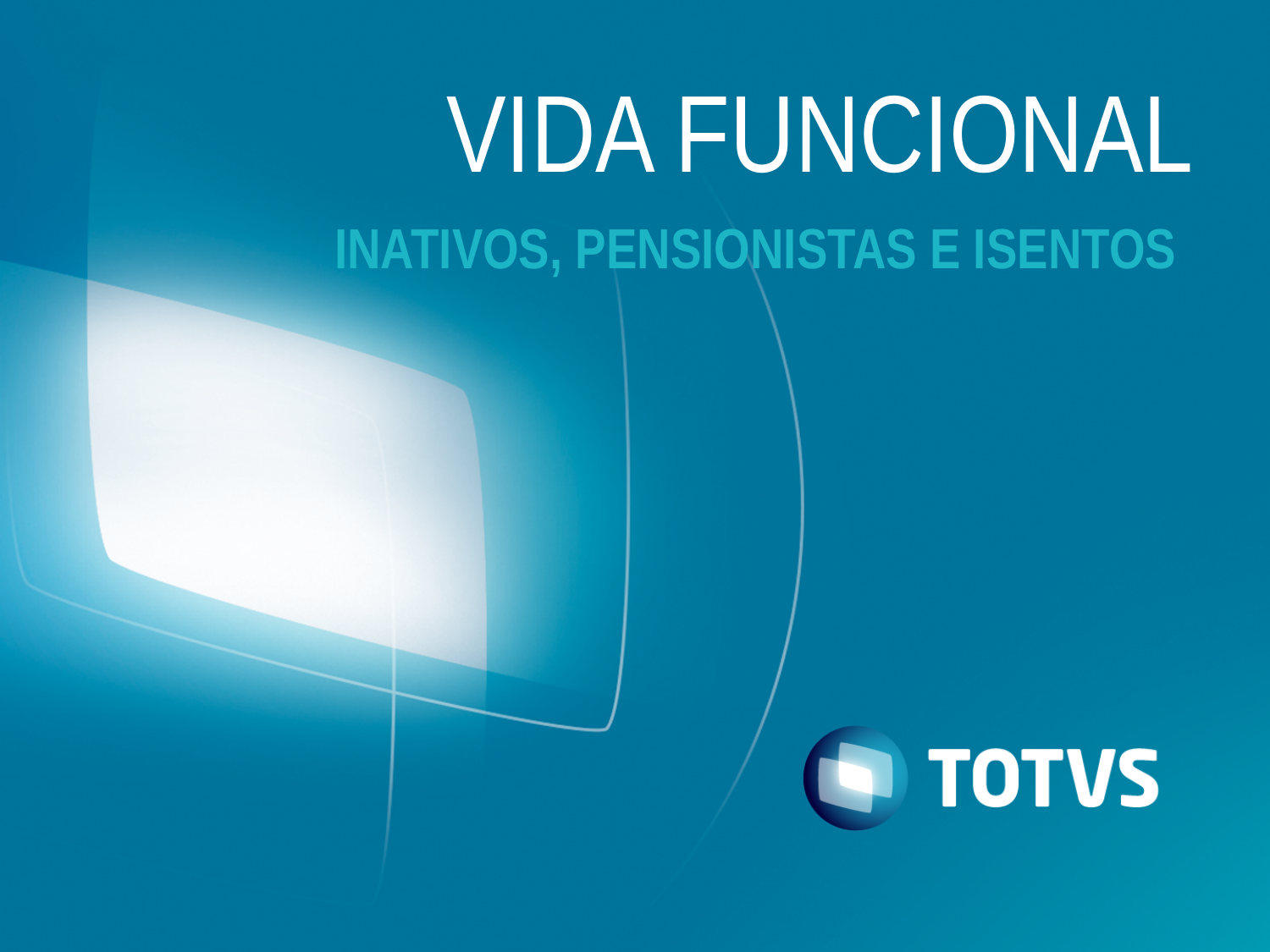

VIDA FUNCIONAL
# INATIVOS, PENSIONISTAS E ISENTOS